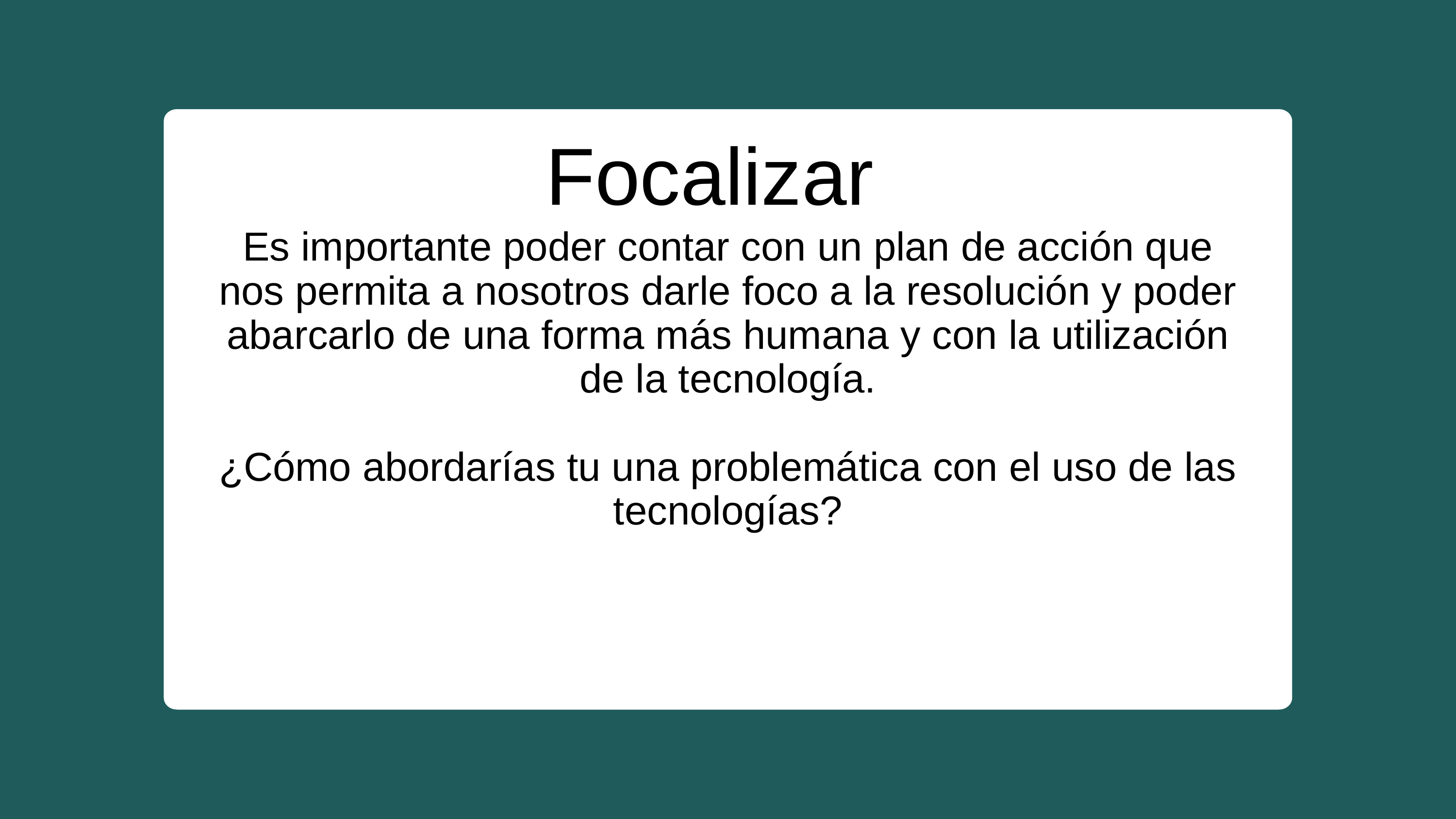

Focalizar
Es importante poder contar con un plan de acción que nos permita a nosotros darle foco a la resolución y poder abarcarlo de una forma más humana y con la utilización de la tecnología.

¿Cómo abordarías tu una problemática con el uso de las tecnologías?